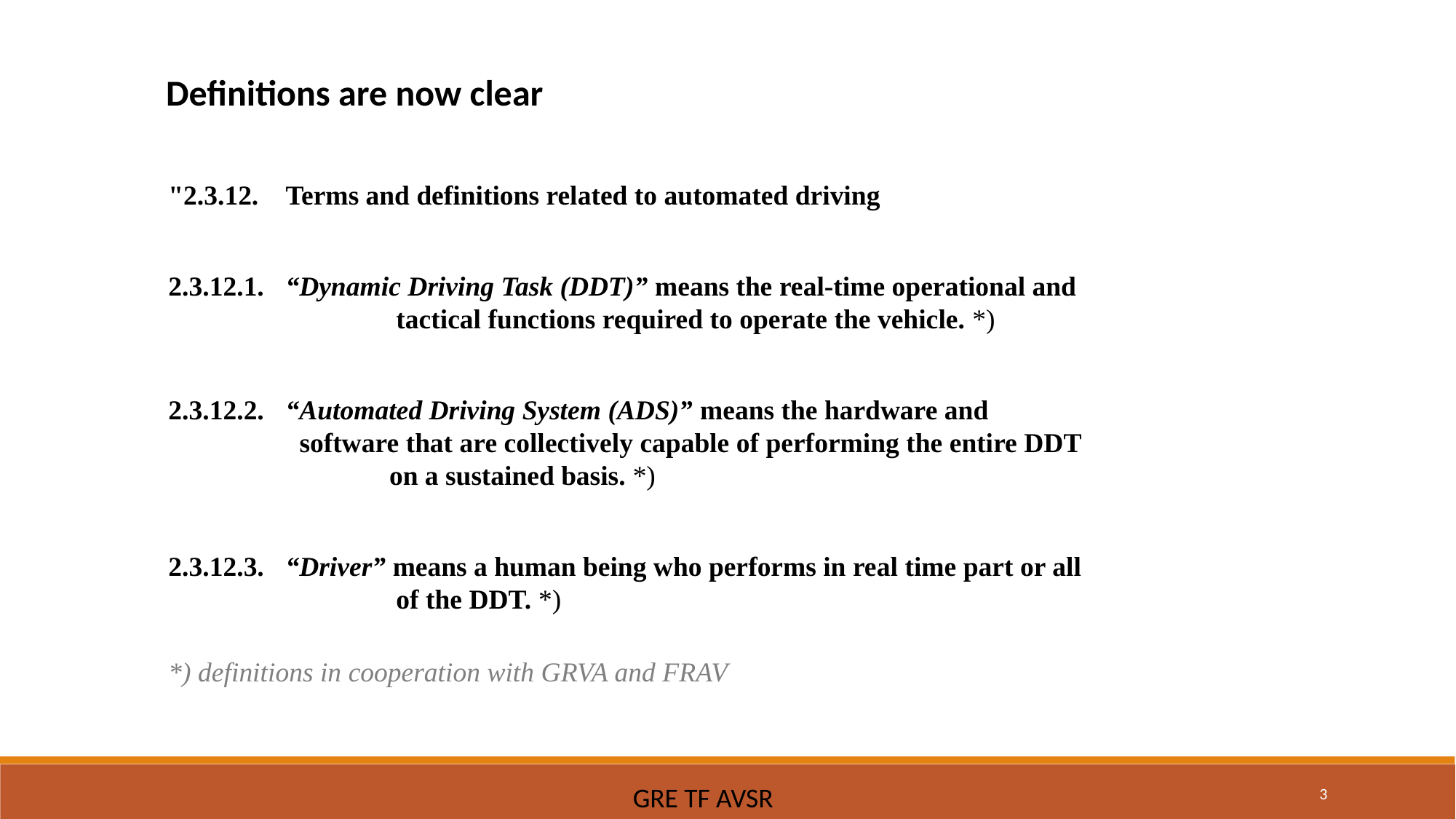

Definitions are now clear
"2.3.12.	Terms and definitions related to automated driving

2.3.12.1.	“Dynamic Driving Task (DDT)” means the real-time operational and                    tactical functions required to operate the vehicle. *)

2.3.12.2.	“Automated Driving System (ADS)” means the hardware and                   software that are collectively capable of performing the entire DDT                   on a sustained basis. *)

2.3.12.3.	“Driver” means a human being who performs in real time part or all                    of the DDT. *)

*) definitions in cooperation with GRVA and FRAV
3